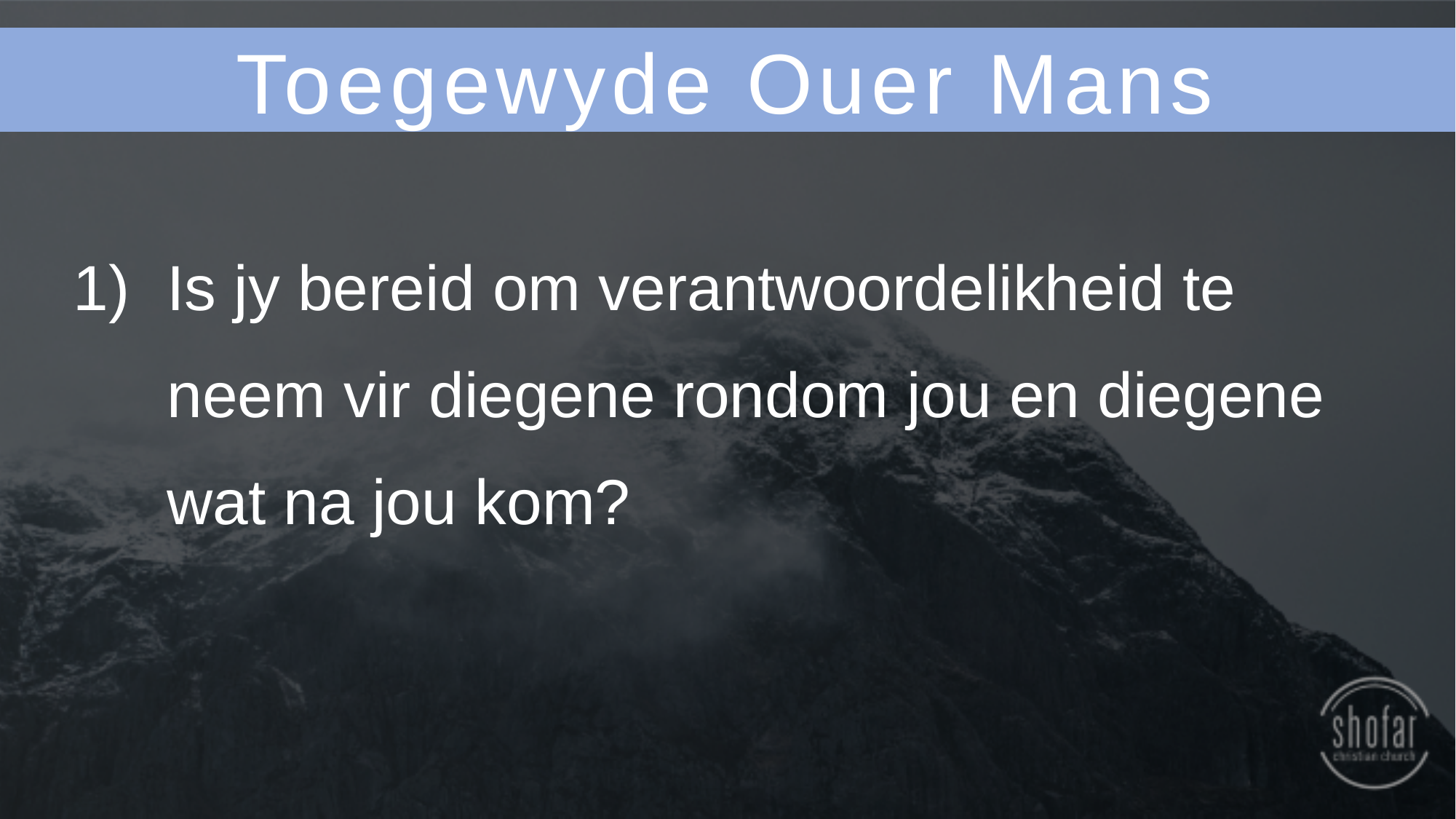

Toegewyde Ouer Mans

Is jy bereid om verantwoordelikheid te neem vir diegene rondom jou en diegene wat na jou kom?